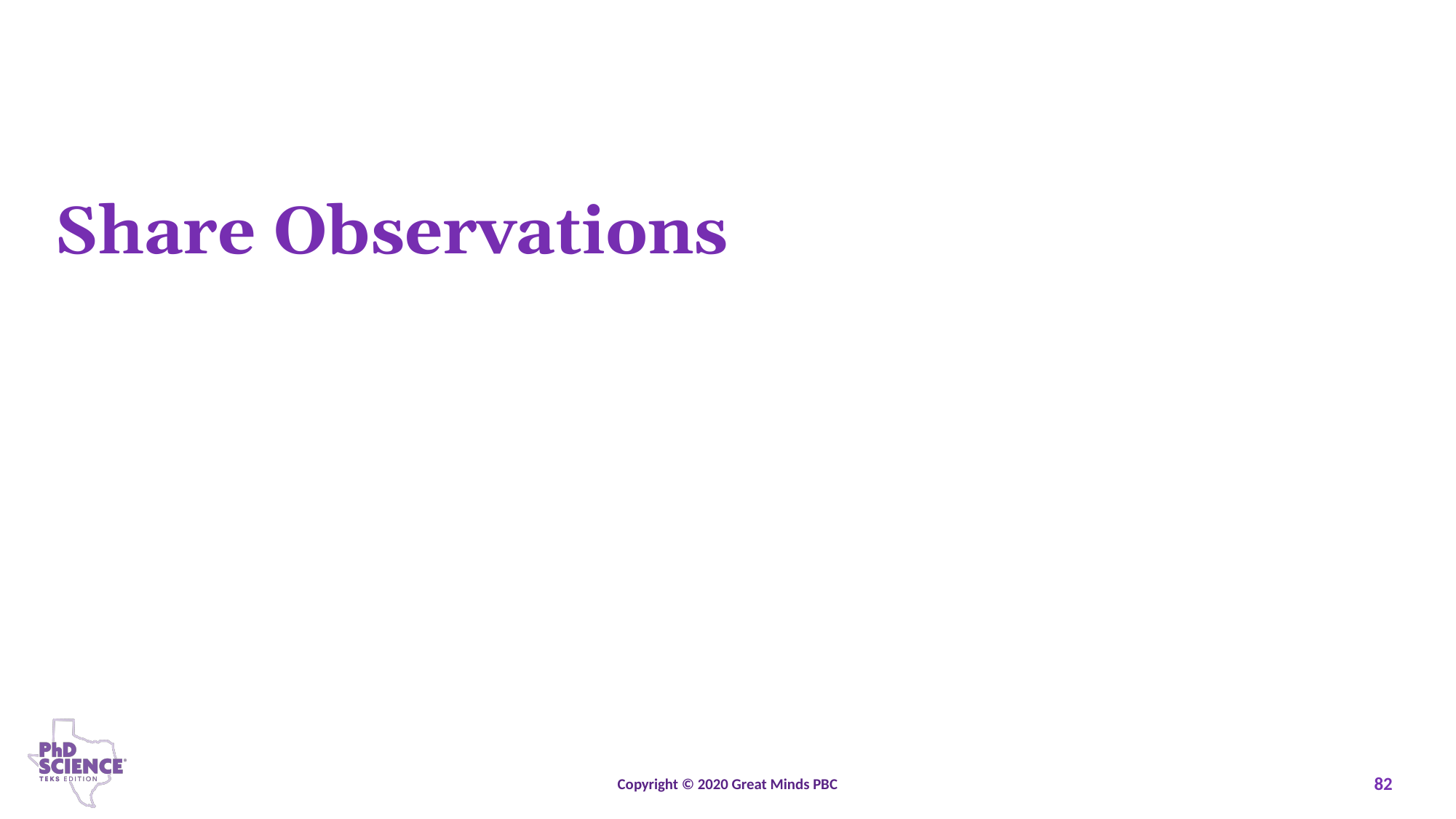

# Share Observations
Copyright © 2020 Great Minds PBC
82